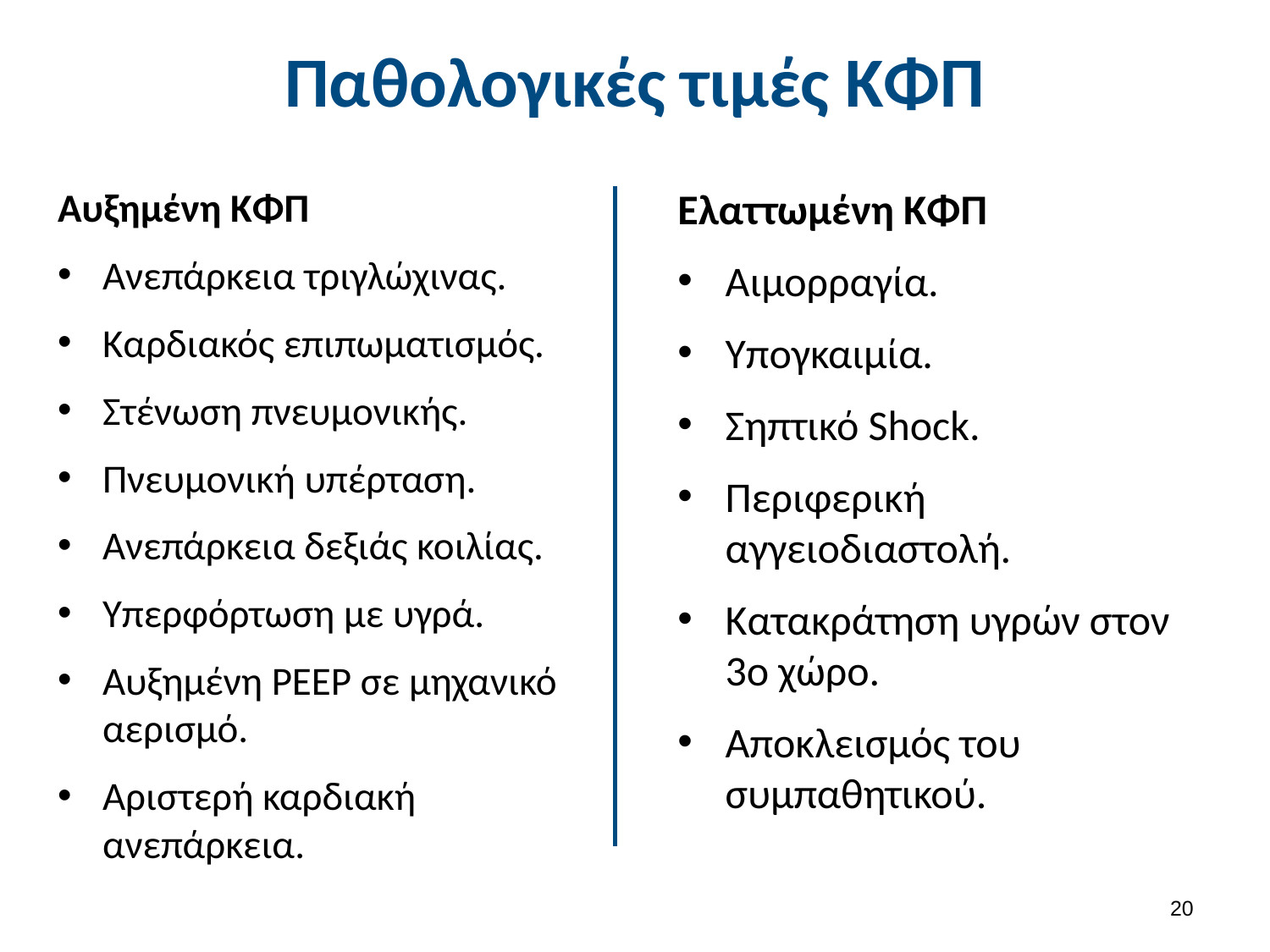

# Παθολογικές τιμές ΚΦΠ
Αυξημένη ΚΦΠ
Ανεπάρκεια τριγλώχινας.
Καρδιακός επιπωματισμός.
Στένωση πνευμονικής.
Πνευμονική υπέρταση.
Ανεπάρκεια δεξιάς κοιλίας.
Υπερφόρτωση με υγρά.
Αυξημένη PEEP σε μηχανικό αερισμό.
Αριστερή καρδιακή ανεπάρκεια.

Ελαττωμένη ΚΦΠ
Αιμορραγία.
Υπογκαιμία.
Σηπτικό Shock.
Περιφερική αγγειοδιαστολή.
Κατακράτηση υγρών στον 3ο χώρο.
Αποκλεισμός του συμπαθητικού.
20